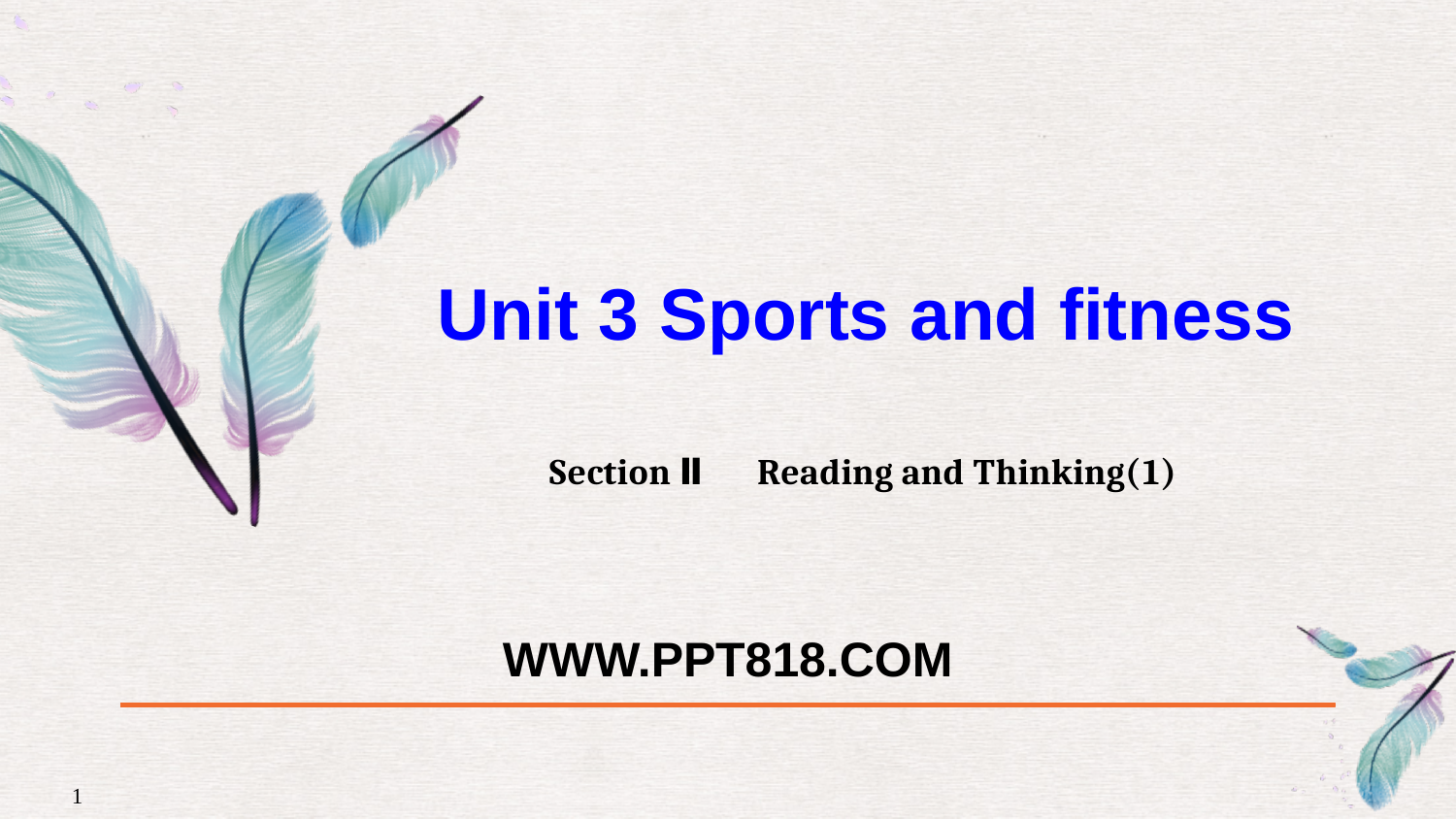

Unit 3 Sports and fitness
Section Ⅱ　Reading and Thinking(1)
WWW.PPT818.COM